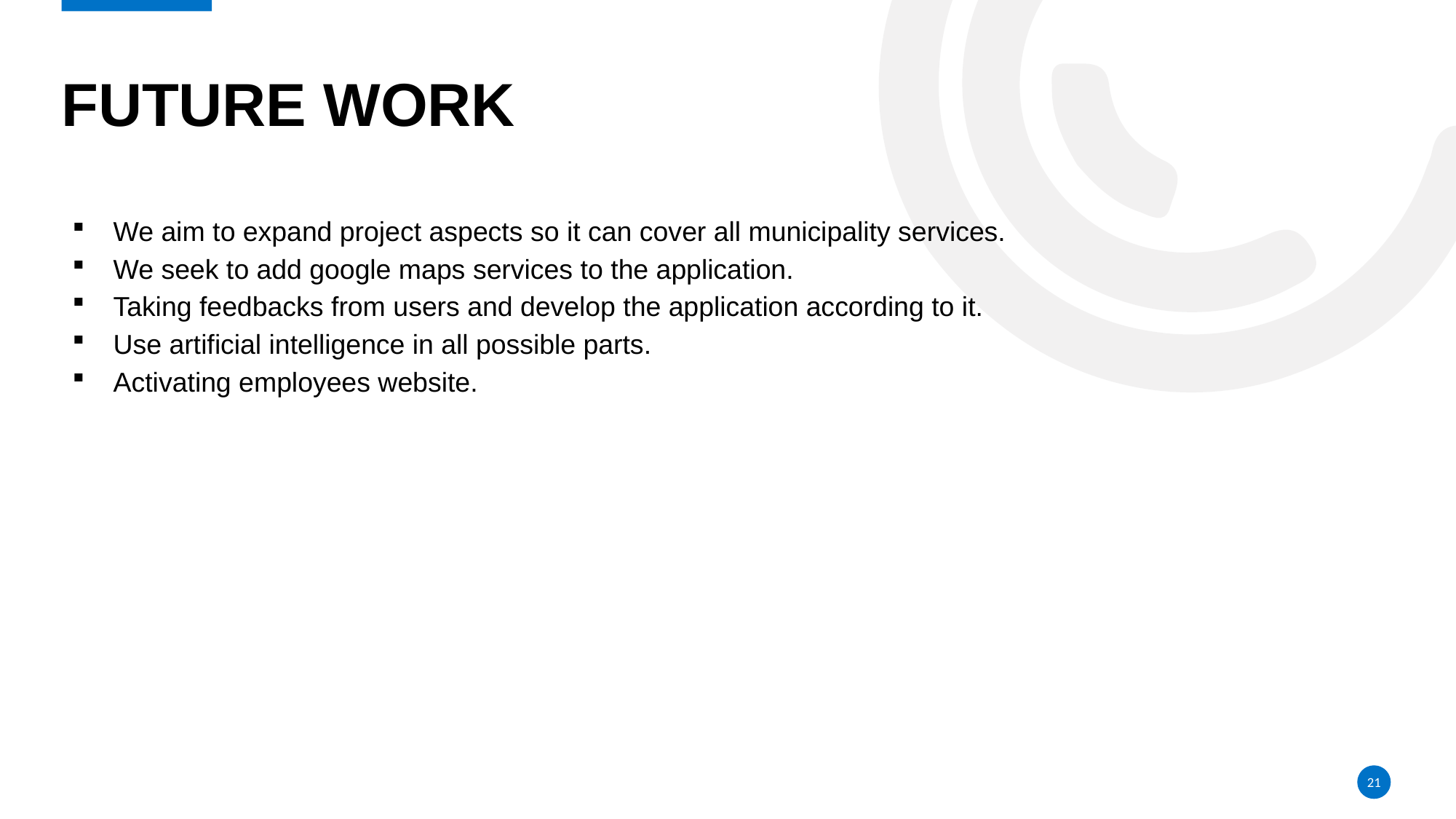

# Future work
We aim to expand project aspects so it can cover all municipality services.
We seek to add google maps services to the application.
Taking feedbacks from users and develop the application according to it.
Use artificial intelligence in all possible parts.
Activating employees website.

21